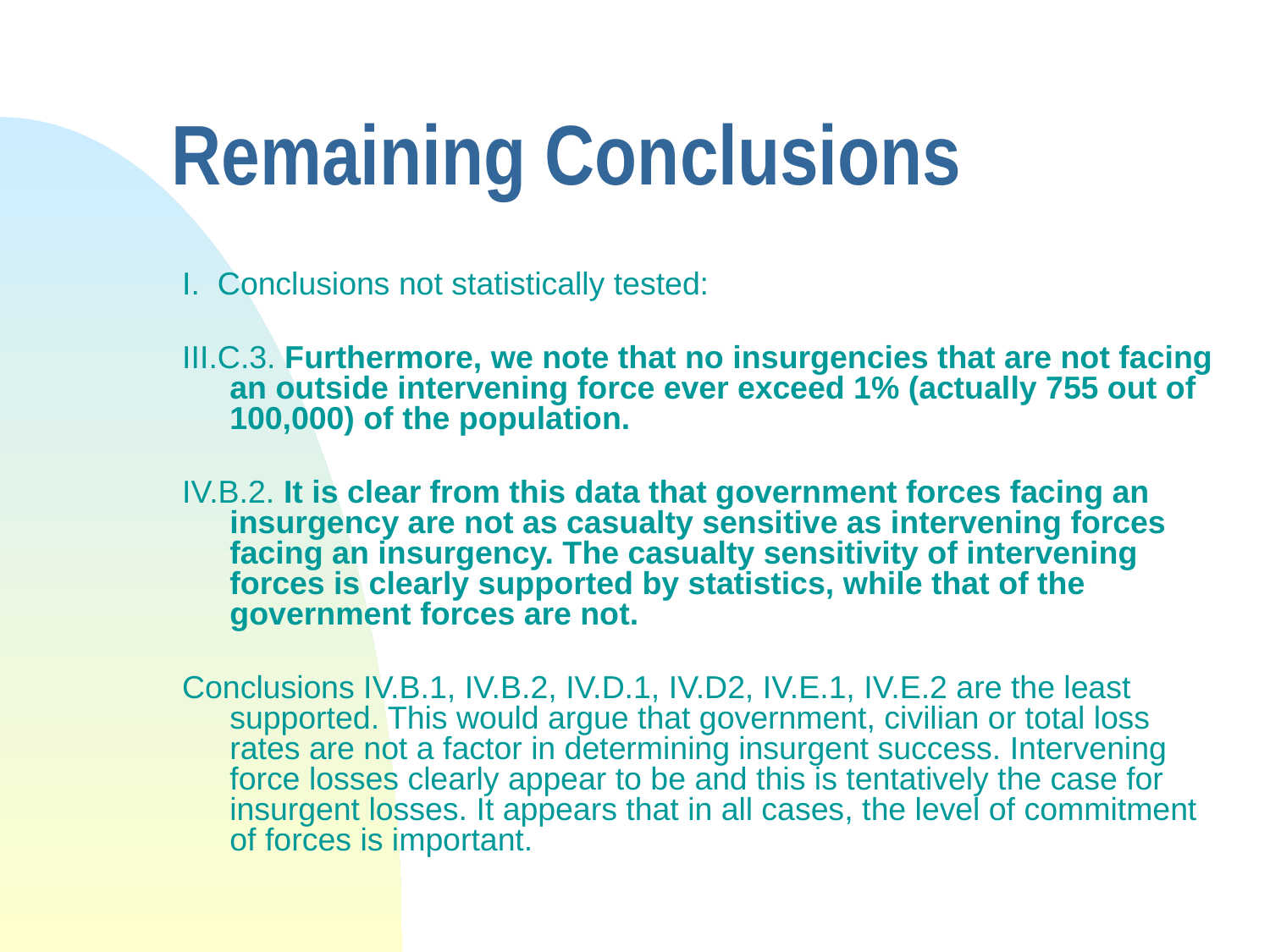

# Remaining Conclusions
I.  Conclusions not statistically tested:

III.C.3. Furthermore, we note that no insurgencies that are not facing an outside intervening force ever exceed 1% (actually 755 out of 100,000) of the population.

IV.B.2. It is clear from this data that government forces facing an insurgency are not as casualty sensitive as intervening forces facing an insurgency. The casualty sensitivity of intervening forces is clearly supported by statistics, while that of the government forces are not.

Conclusions IV.B.1, IV.B.2, IV.D.1, IV.D2, IV.E.1, IV.E.2 are the least supported. This would argue that government, civilian or total loss rates are not a factor in determining insurgent success. Intervening force losses clearly appear to be and this is tentatively the case for insurgent losses. It appears that in all cases, the level of commitment of forces is important.